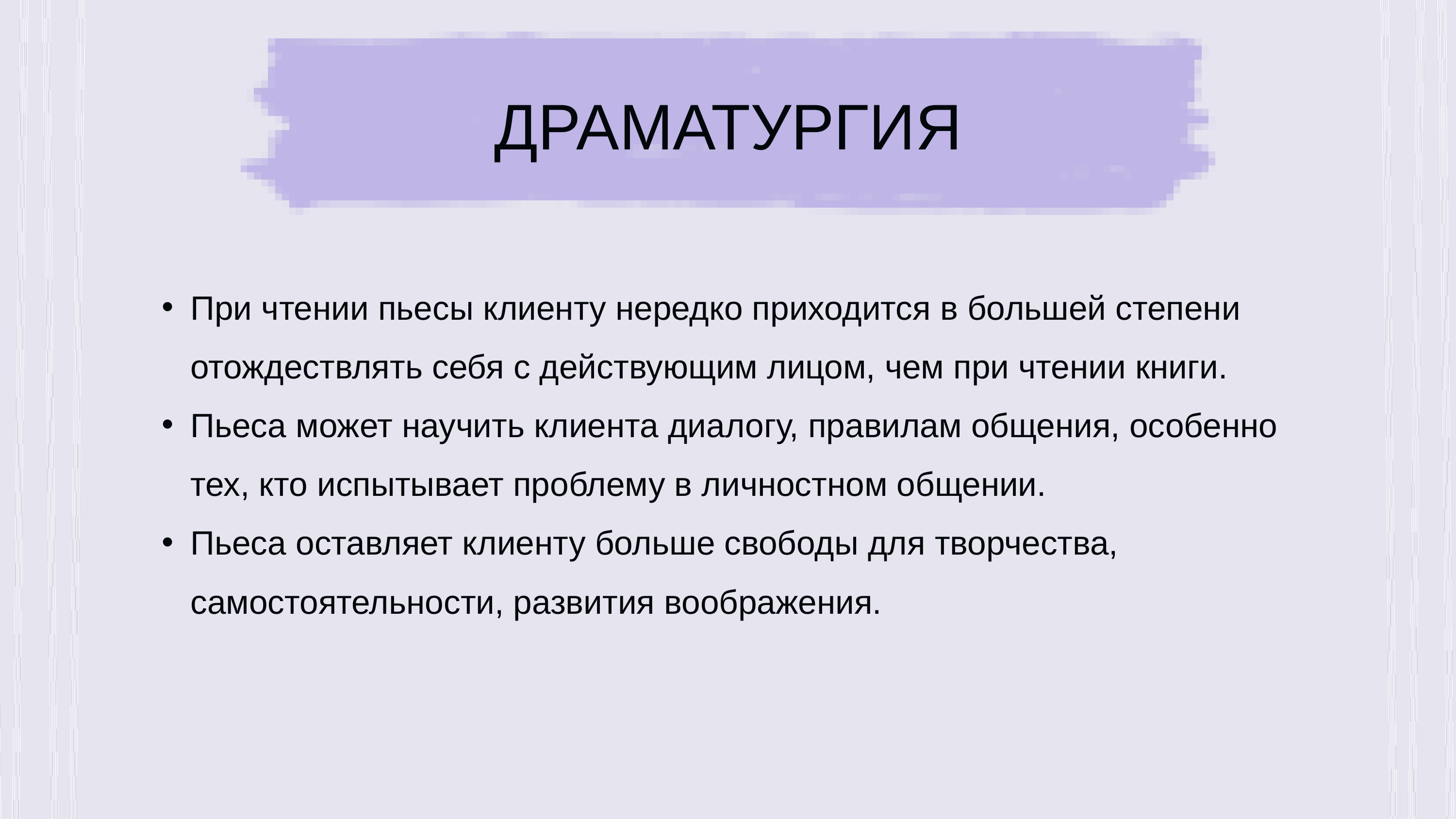

ДРАМАТУРГИЯ
При чтении пьесы клиенту нередко приходится в большей степени отождествлять себя с действующим лицом, чем при чтении книги.
Пьеса может научить клиента диалогу, правилам общения, особенно тех, кто испытывает проблему в личностном общении.
Пьеса оставляет клиенту больше свободы для творчества, самостоятельности, развития воображения.